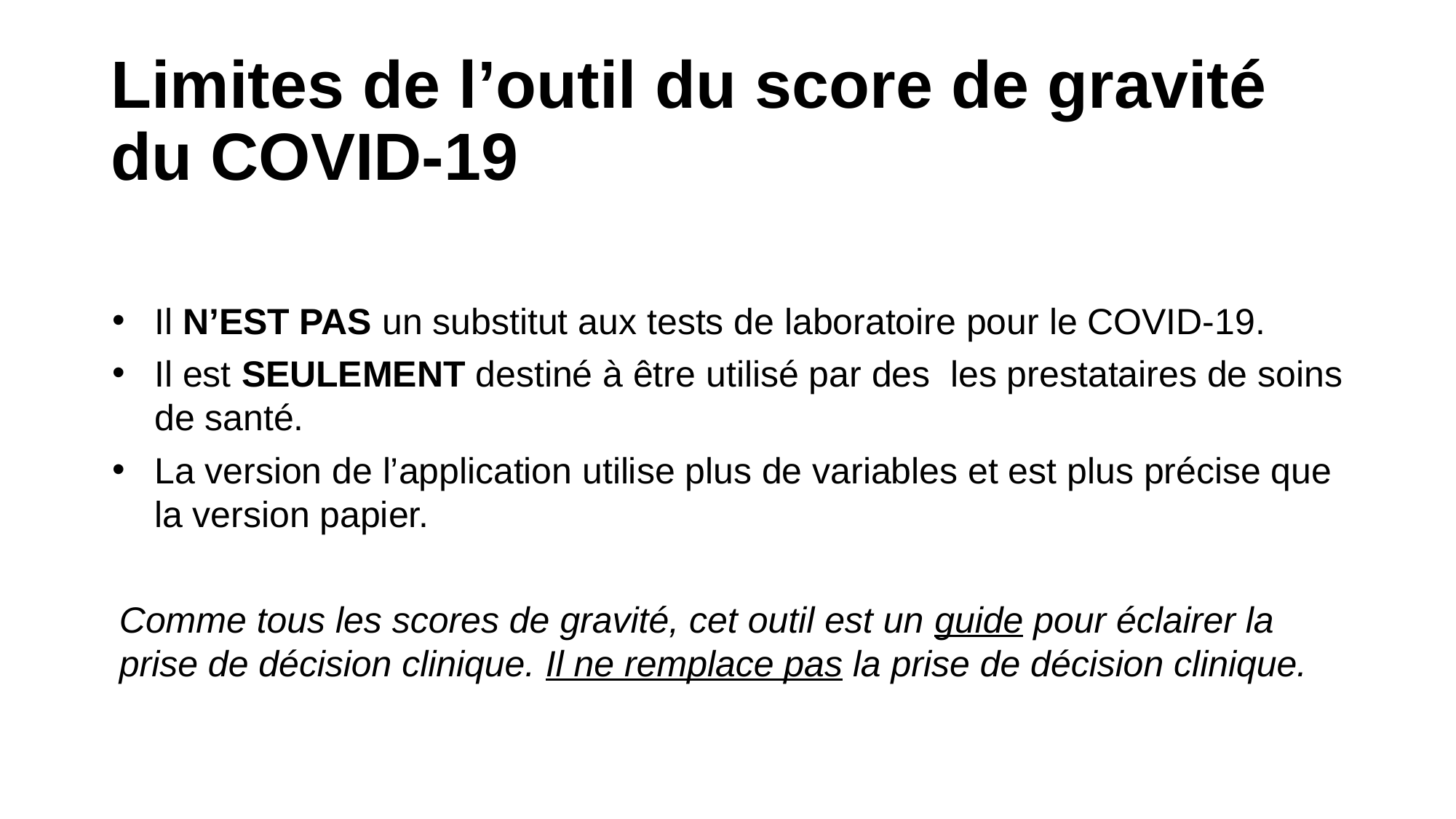

# Limites de l’outil du score de gravité du COVID-19
Il N’EST PAS un substitut aux tests de laboratoire pour le COVID-19.
Il est SEULEMENT destiné à être utilisé par des  les prestataires de soins de santé.
La version de l’application utilise plus de variables et est plus précise que la version papier.

Comme tous les scores de gravité, cet outil est un guide pour éclairer la prise de décision clinique. Il ne remplace pas la prise de décision clinique.